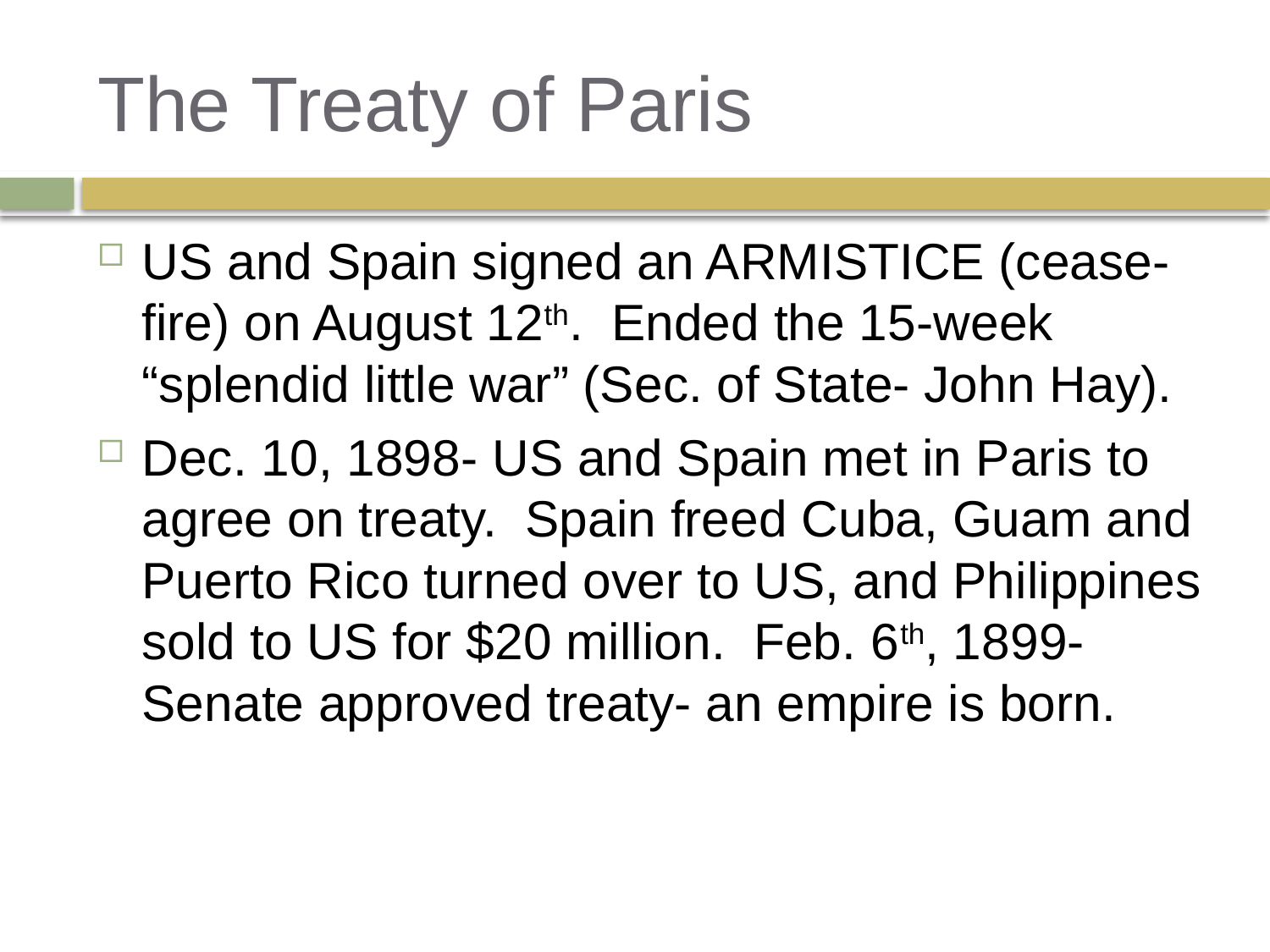

# The Treaty of Paris
US and Spain signed an ARMISTICE (cease-fire) on August 12th.  Ended the 15-week “splendid little war” (Sec. of State- John Hay).
Dec. 10, 1898- US and Spain met in Paris to agree on treaty.  Spain freed Cuba, Guam and Puerto Rico turned over to US, and Philippines sold to US for $20 million.  Feb. 6th, 1899- Senate approved treaty- an empire is born.